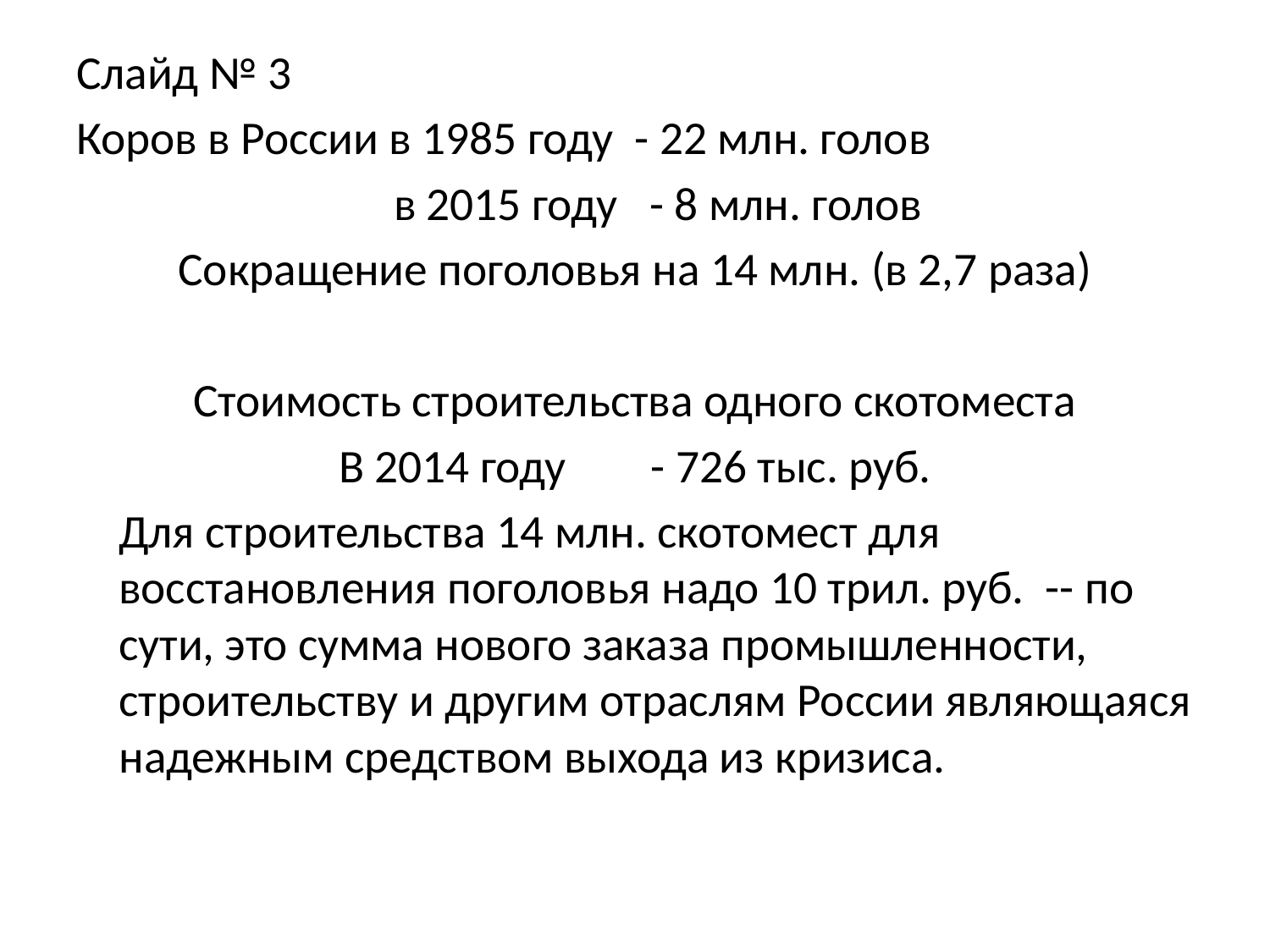

Слайд № 3
Коров в России в 1985 году  - 22 млн. голов
                              в 2015 году   - 8 млн. голов
Сокращение поголовья на 14 млн. (в 2,7 раза)

Стоимость строительства одного скотоместа
В 2014 году        - 726 тыс. руб.
    Для строительства 14 млн. скотомест для восстановления поголовья надо 10 трил. руб.  -- по сути, это сумма нового заказа промышленности, строительству и другим отраслям России являющаяся надежным средством выхода из кризиса.
#